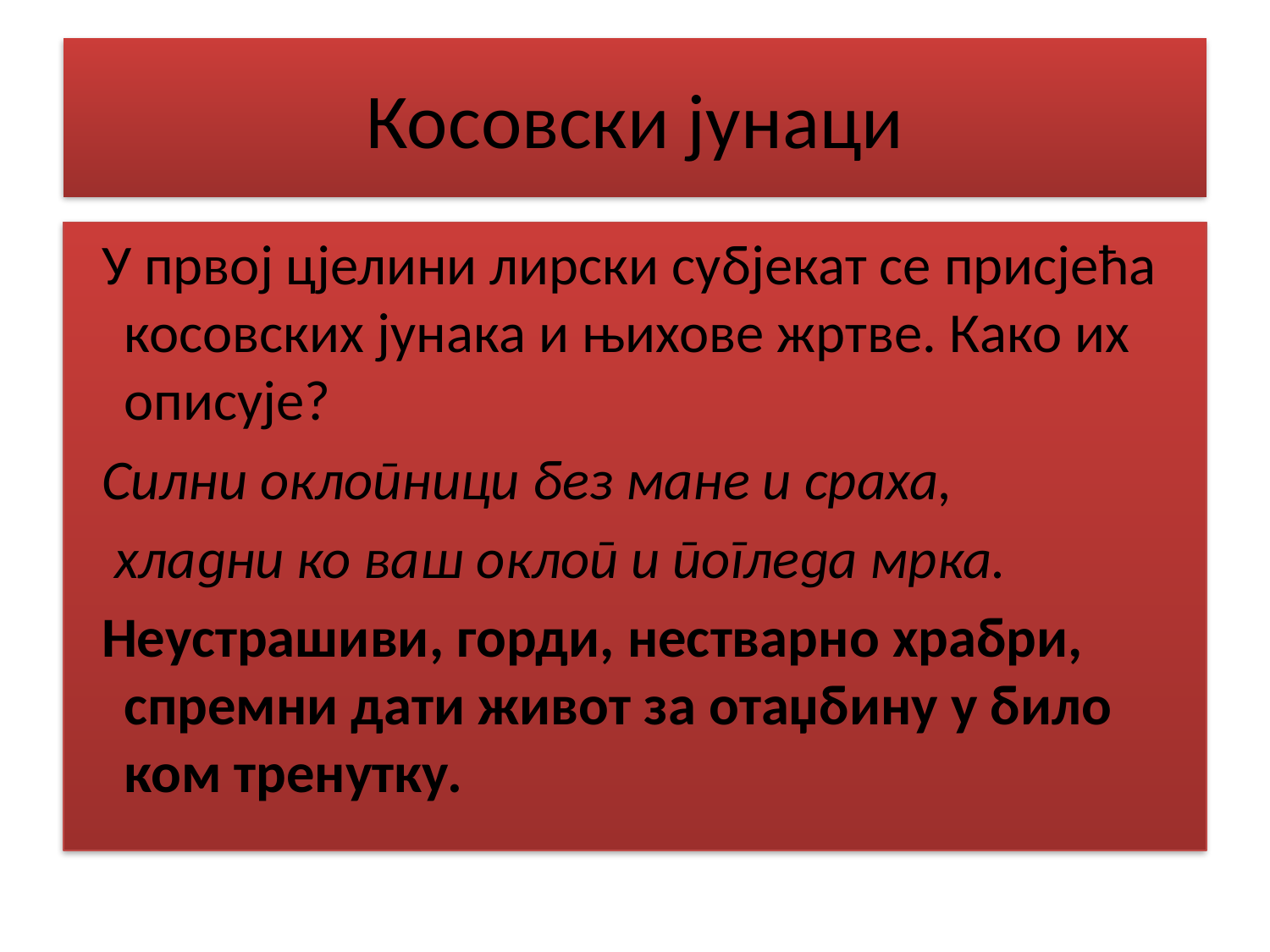

# Косовски јунаци
  У првој цјелини лирски субјекат се присјећа косовских јунака и њихове жртве. Како их описује?
  Силни оклопници без мане и сраха,
   хладни ко ваш оклоп и погледа мрка.
  Неустрашиви, горди, нестварно храбри, спремни дати живот за отаџбину у било ком тренутку.